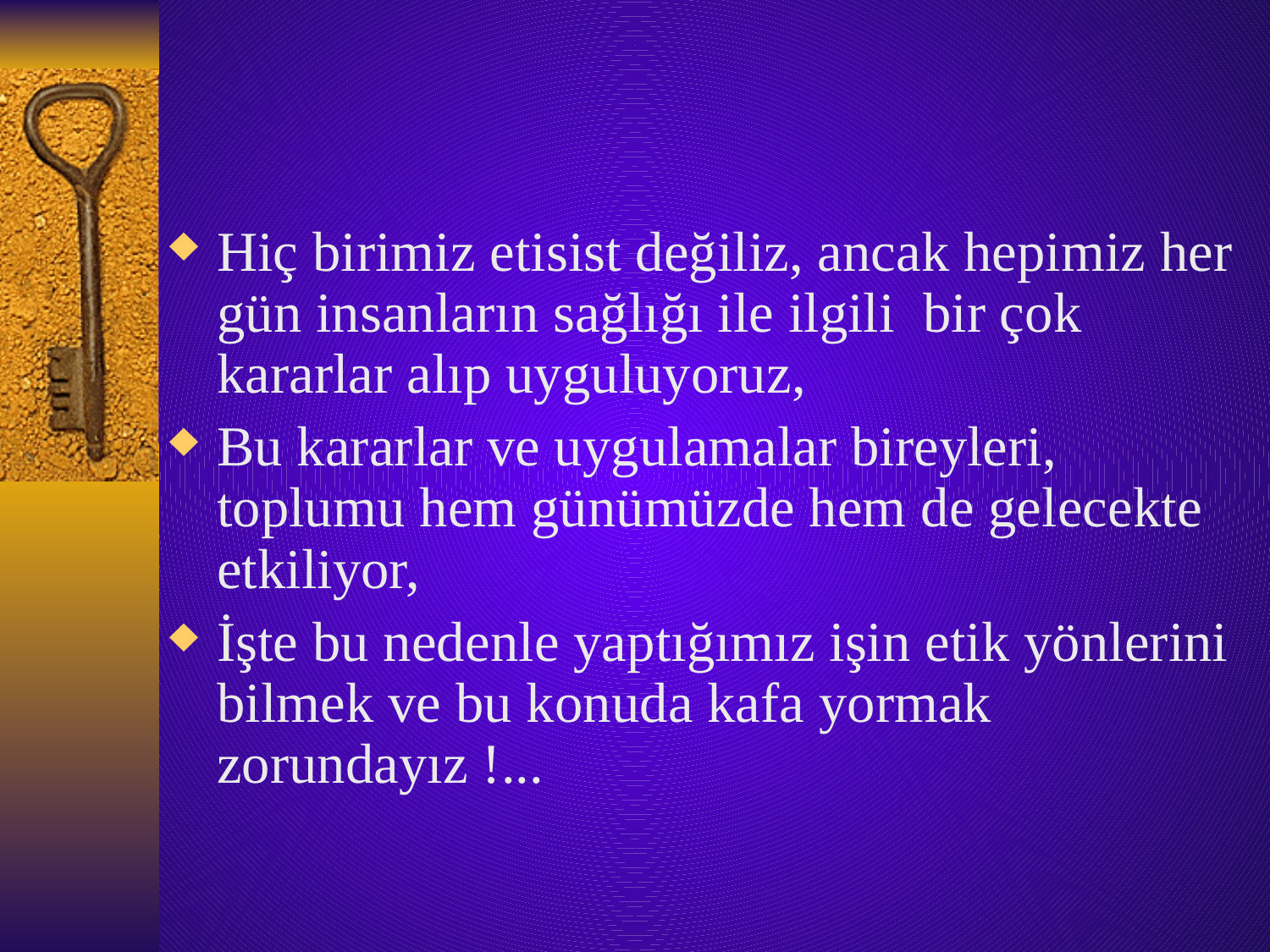

Hiç birimiz etisist değiliz, ancak hepimiz her gün insanların sağlığı ile ilgili  bir çok kararlar alıp uyguluyoruz,
Bu kararlar ve uygulamalar bireyleri, toplumu hem günümüzde hem de gelecekte etkiliyor,
İşte bu nedenle yaptığımız işin etik yönlerini bilmek ve bu konuda kafa yormak zorundayız !...